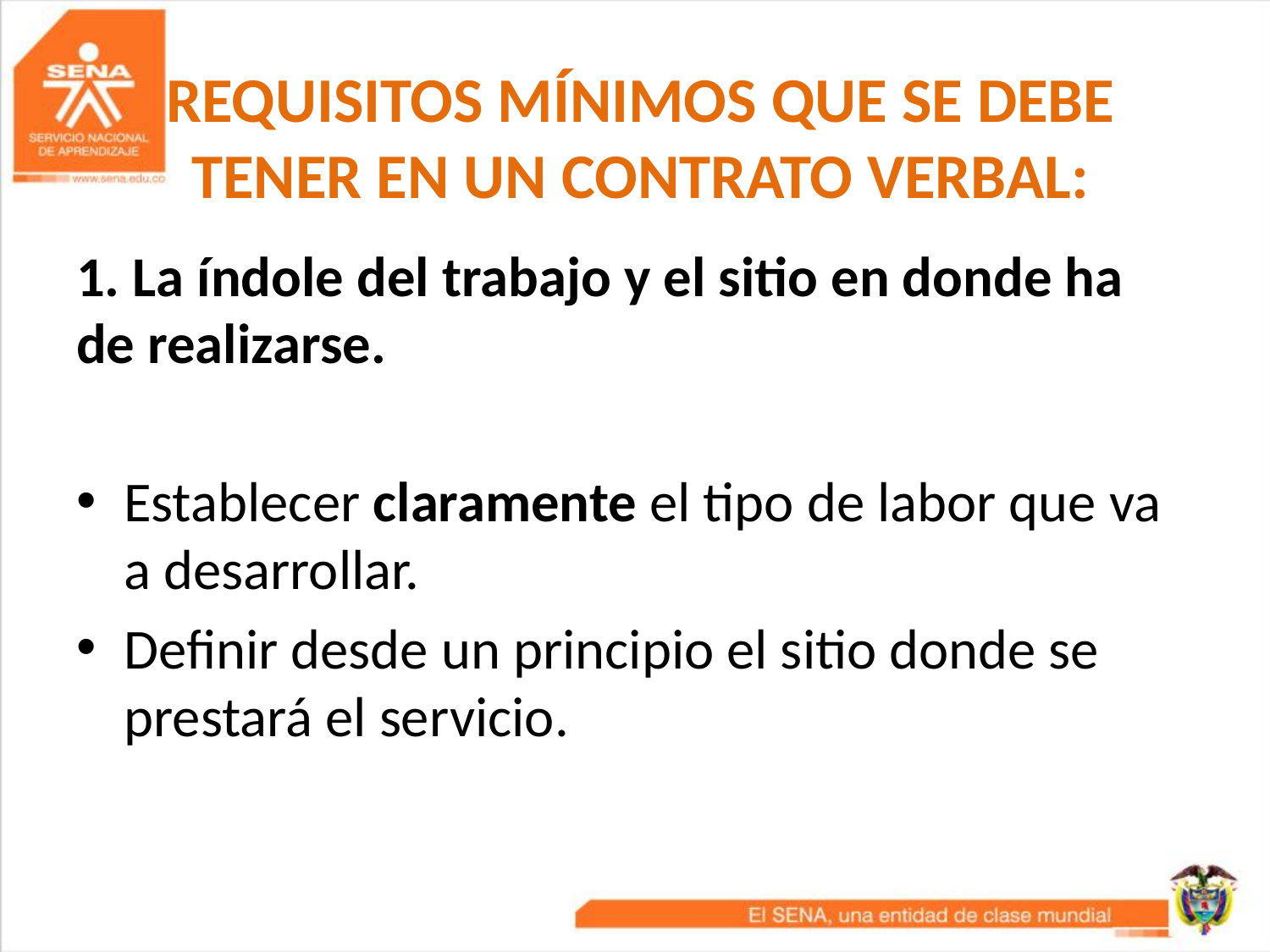

# REQUISITOS MÍNIMOS QUE SE DEBE TENER EN UN CONTRATO VERBAL:
1. La índole del trabajo y el sitio en donde ha de realizarse.

Establecer claramente el tipo de labor que va a desarrollar.
Definir desde un principio el sitio donde se prestará el servicio.